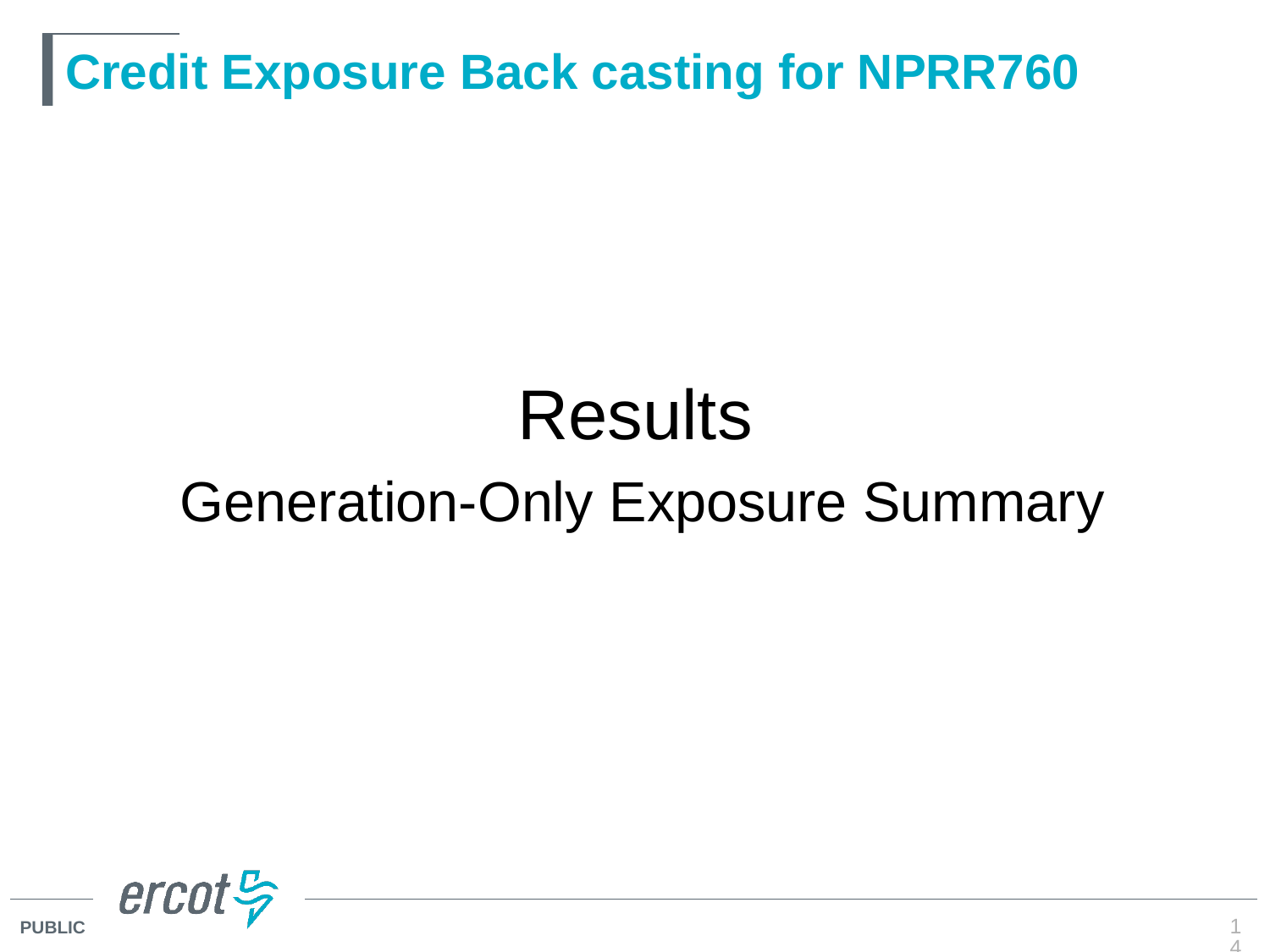

# Credit Exposure Back casting for NPRR760

Results
 Generation-Only Exposure Summary
14